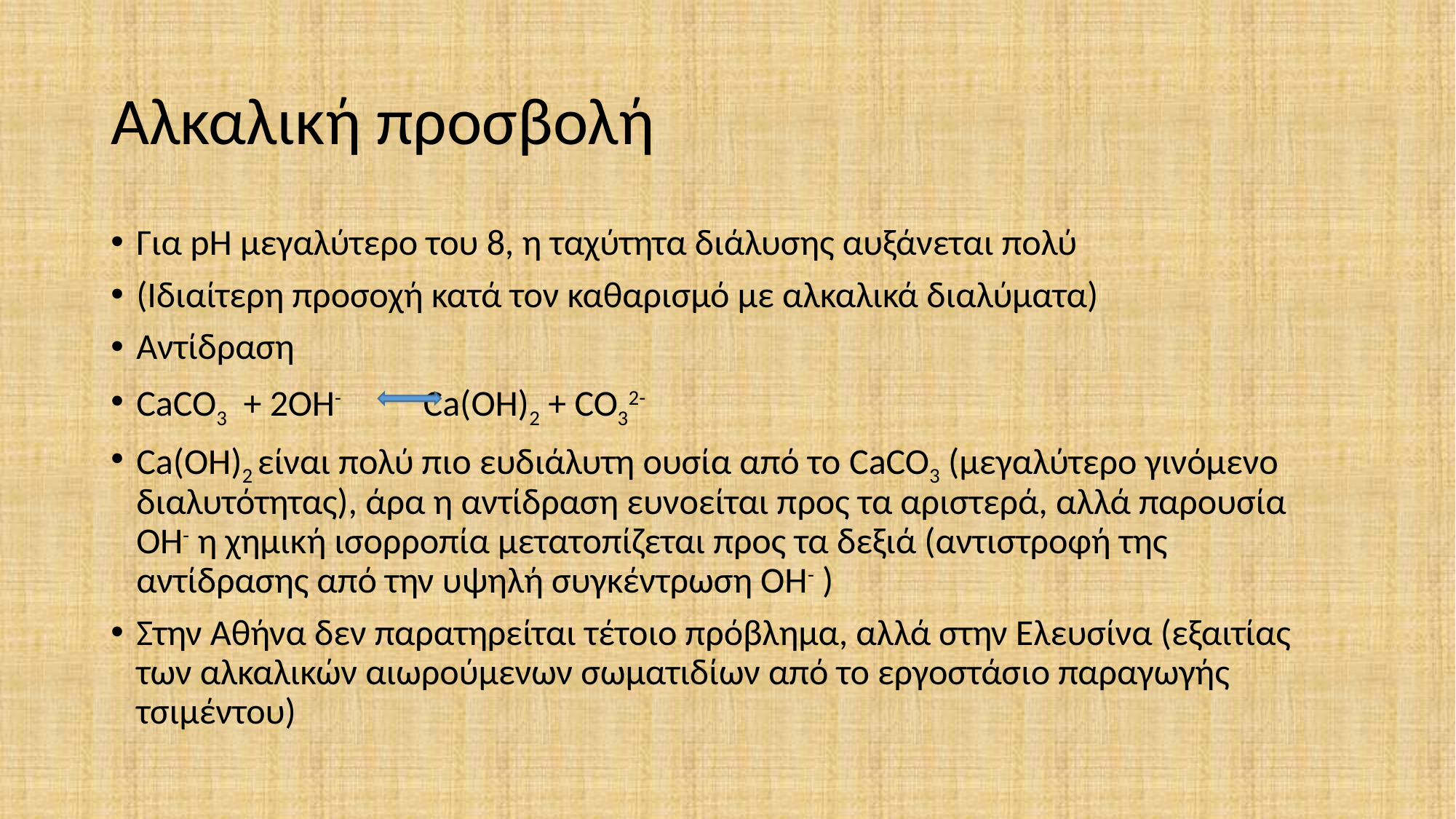

# Αλκαλική προσβολή
Για pH μεγαλύτερο του 8, η ταχύτητα διάλυσης αυξάνεται πολύ
(Ιδιαίτερη προσοχή κατά τον καθαρισμό με αλκαλικά διαλύματα)
Αντίδραση
CaCO3  + 2OH-          Ca(OH)2 + CO32-
Ca(OH)2 είναι πολύ πιο ευδιάλυτη ουσία από το CaCO3 (μεγαλύτερο γινόμενο διαλυτότητας), άρα η αντίδραση ευνοείται προς τα αριστερά, αλλά παρουσία ΟΗ- η χημική ισορροπία μετατοπίζεται προς τα δεξιά (αντιστροφή της αντίδρασης από την υψηλή συγκέντρωση ΟΗ- )
Στην Αθήνα δεν παρατηρείται τέτοιο πρόβλημα, αλλά στην Ελευσίνα (εξαιτίας των αλκαλικών αιωρούμενων σωματιδίων από το εργοστάσιο παραγωγής τσιμέντου)